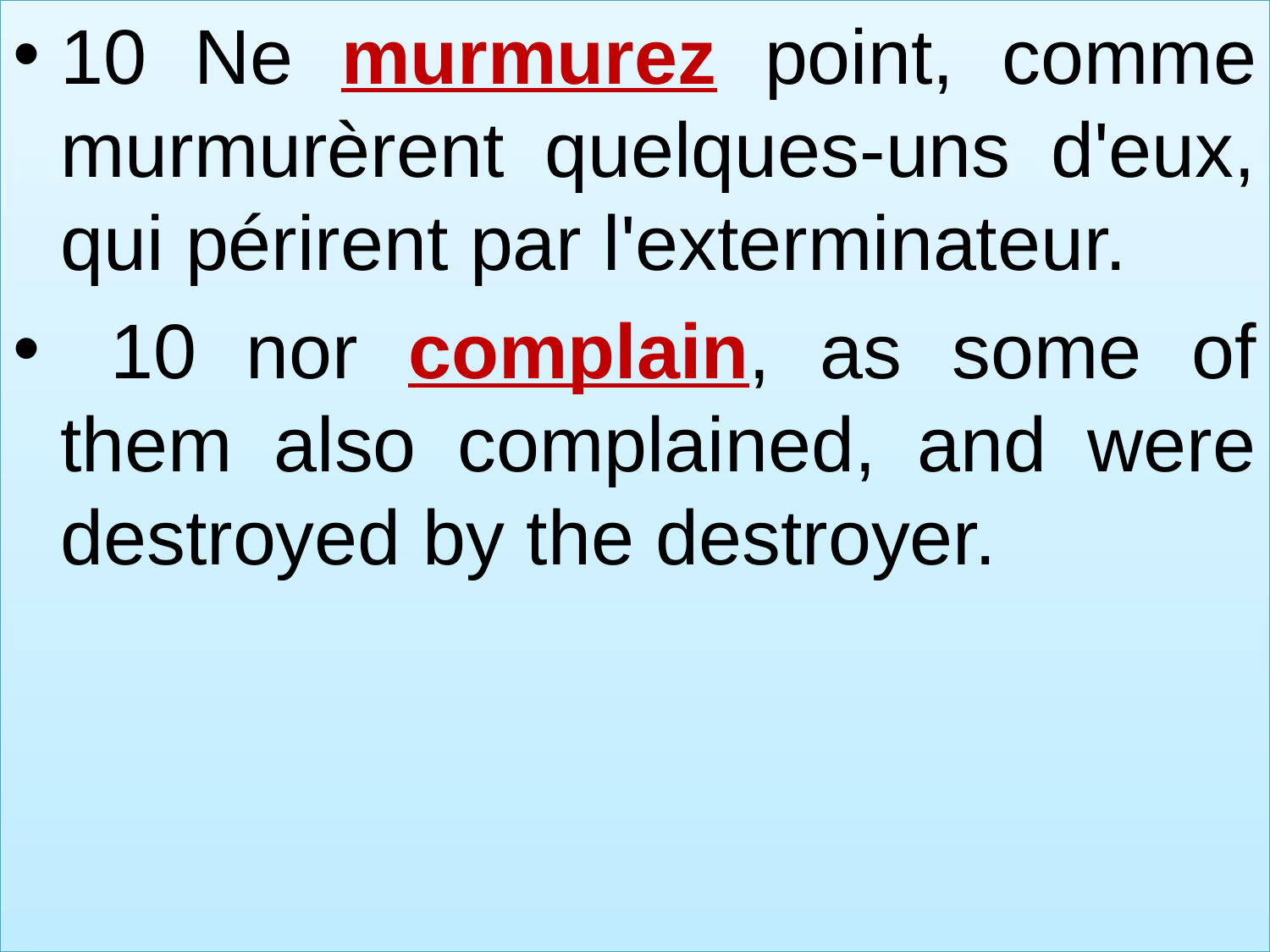

10 Ne murmurez point, comme murmurèrent quelques-uns d'eux, qui périrent par l'exterminateur.
 10 nor complain, as some of them also complained, and were destroyed by the destroyer.